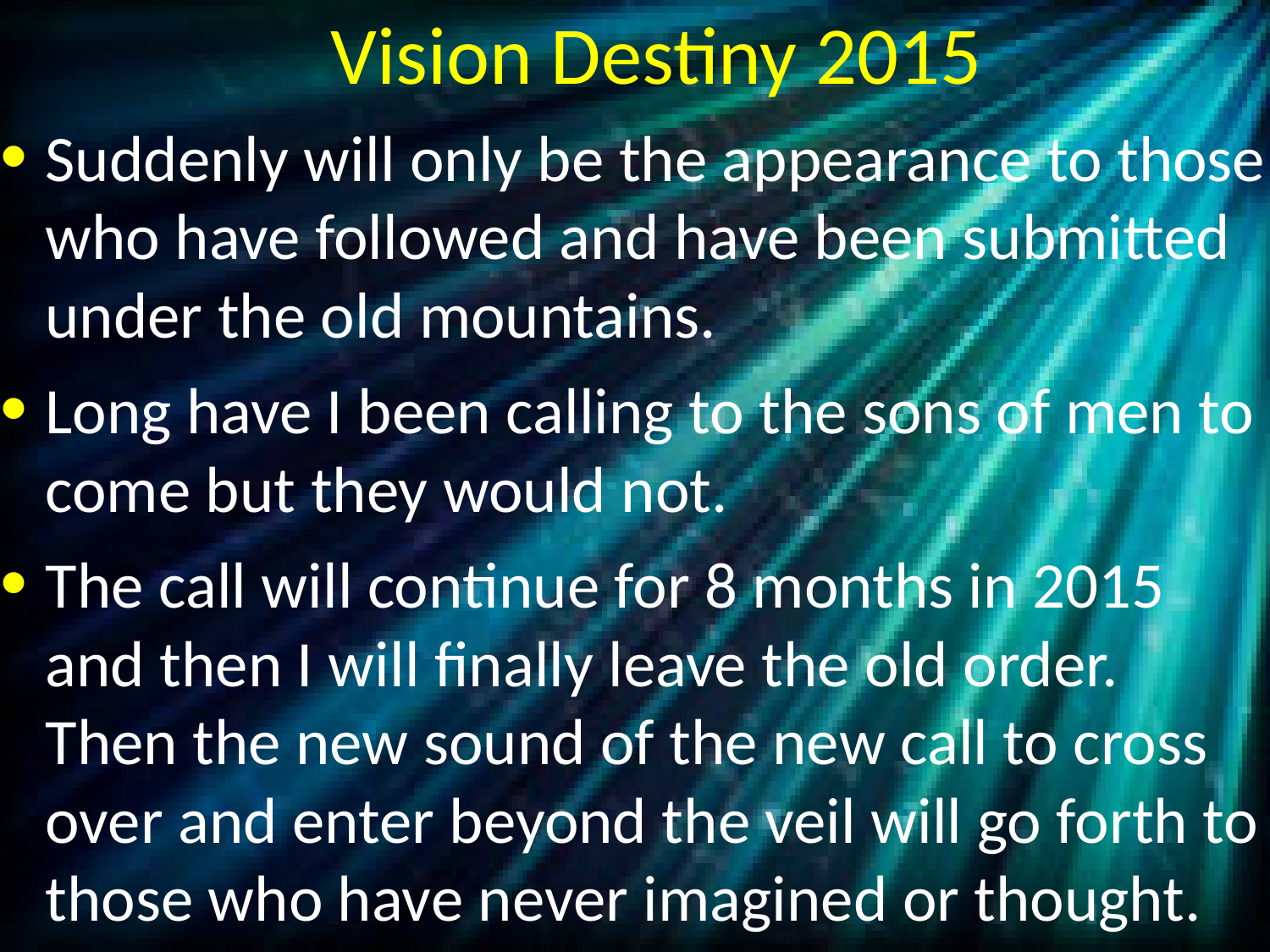

# Vision Destiny 2015
Suddenly will only be the appearance to those who have followed and have been submitted under the old mountains.
Long have I been calling to the sons of men to come but they would not.
The call will continue for 8 months in 2015 and then I will finally leave the old order.  Then the new sound of the new call to cross over and enter beyond the veil will go forth to those who have never imagined or thought.